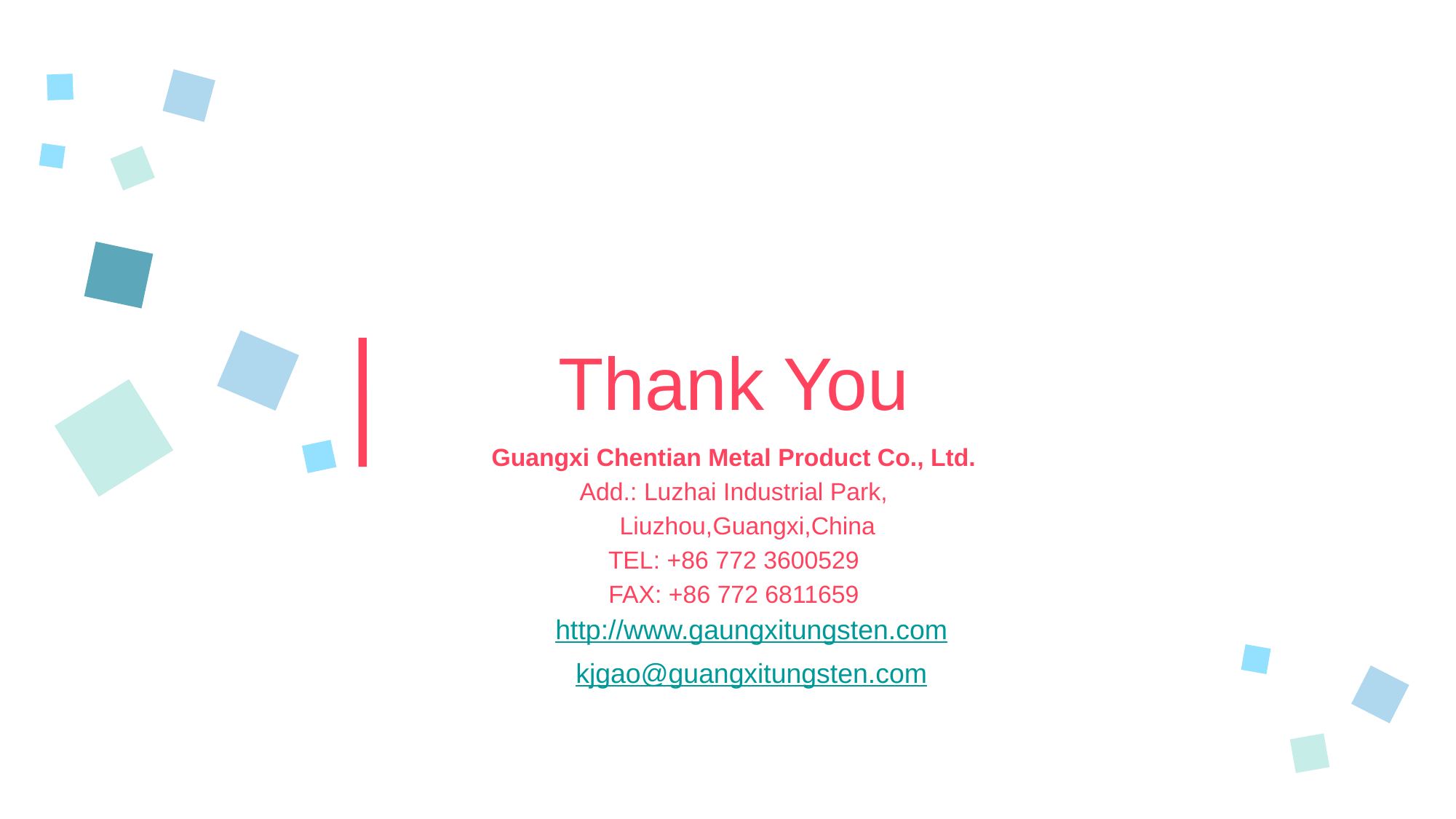

# Thank You
Guangxi Chentian Metal Product Co., Ltd.
Add.: Luzhai Industrial Park,
    Liuzhou,Guangxi,China
TEL: +86 772 3600529
FAX: +86 772 6811659
http://www.gaungxitungsten.com
kjgao@guangxitungsten.com
25